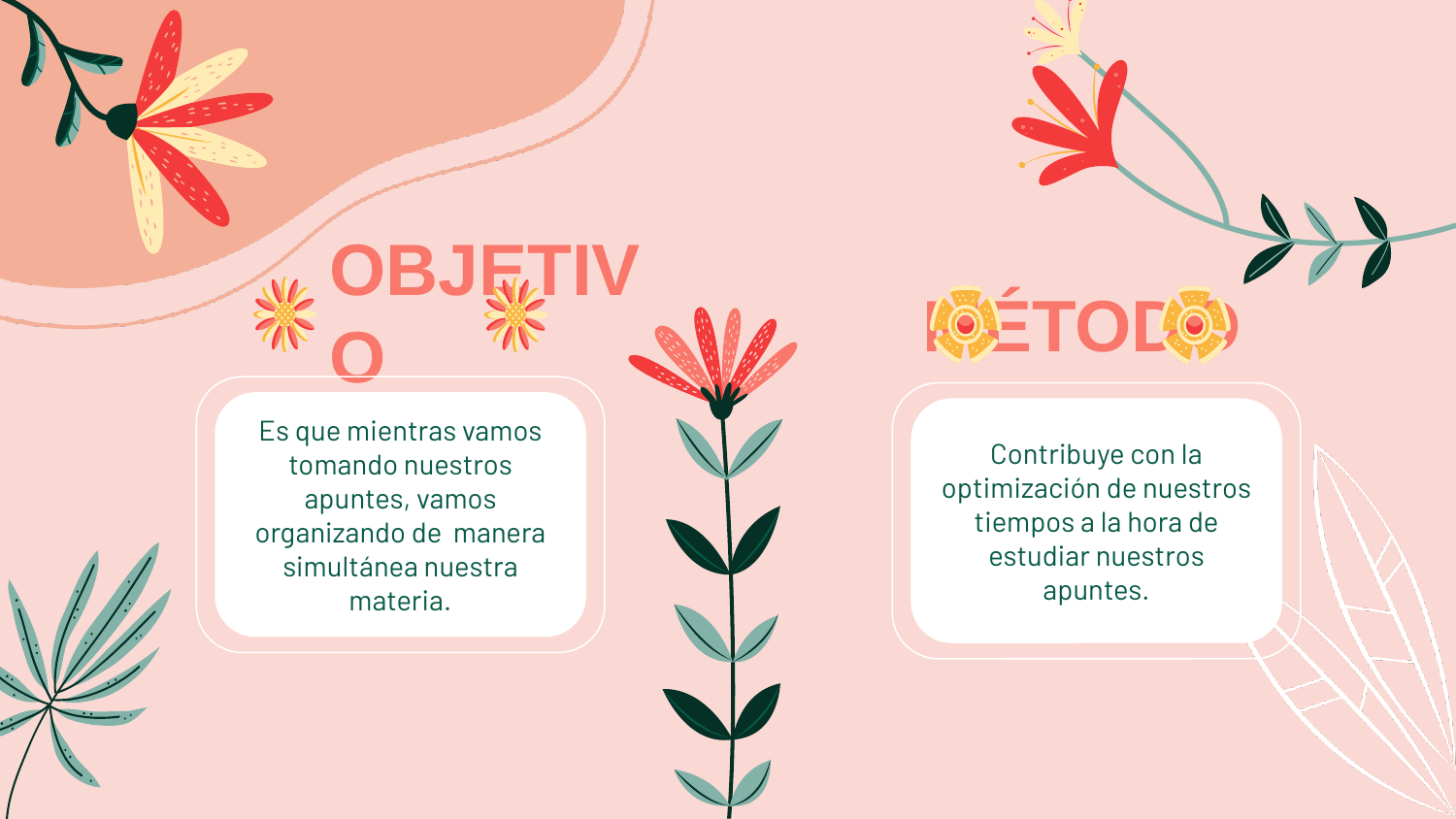

OBJETIVO
MÉTODO

Es que mientras vamos tomando nuestros apuntes, vamos organizando de  manera simultánea nuestra materia.

Contribuye con la optimización de nuestros tiempos a la hora de estudiar nuestros apuntes.